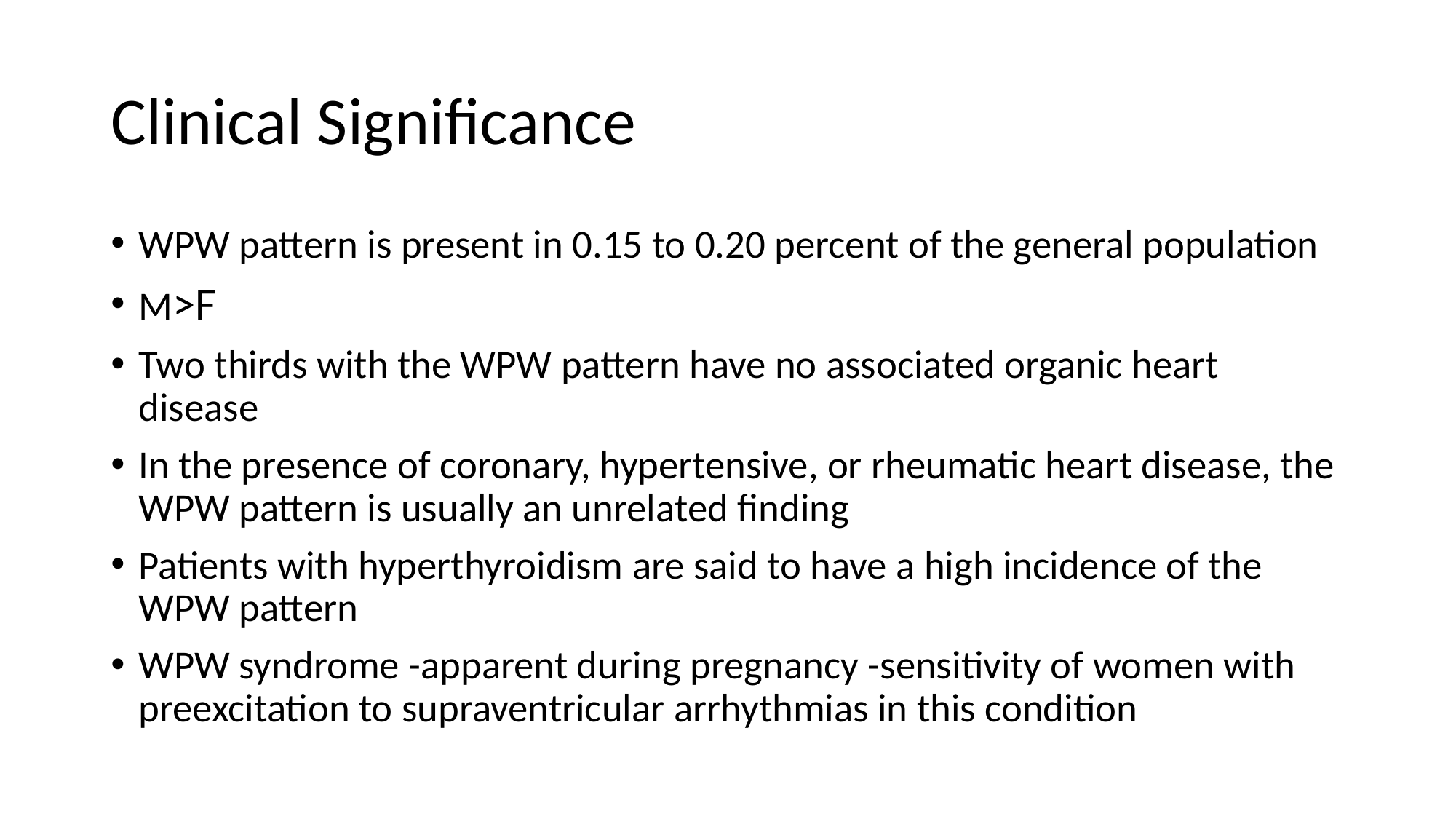

# Clinical Significance
WPW pattern is present in 0.15 to 0.20 percent of the general population
M>F
Two thirds with the WPW pattern have no associated organic heart disease
In the presence of coronary, hypertensive, or rheumatic heart disease, the WPW pattern is usually an unrelated finding
Patients with hyperthyroidism are said to have a high incidence of the WPW pattern
WPW syndrome -apparent during pregnancy -sensitivity of women with preexcitation to supraventricular arrhythmias in this condition